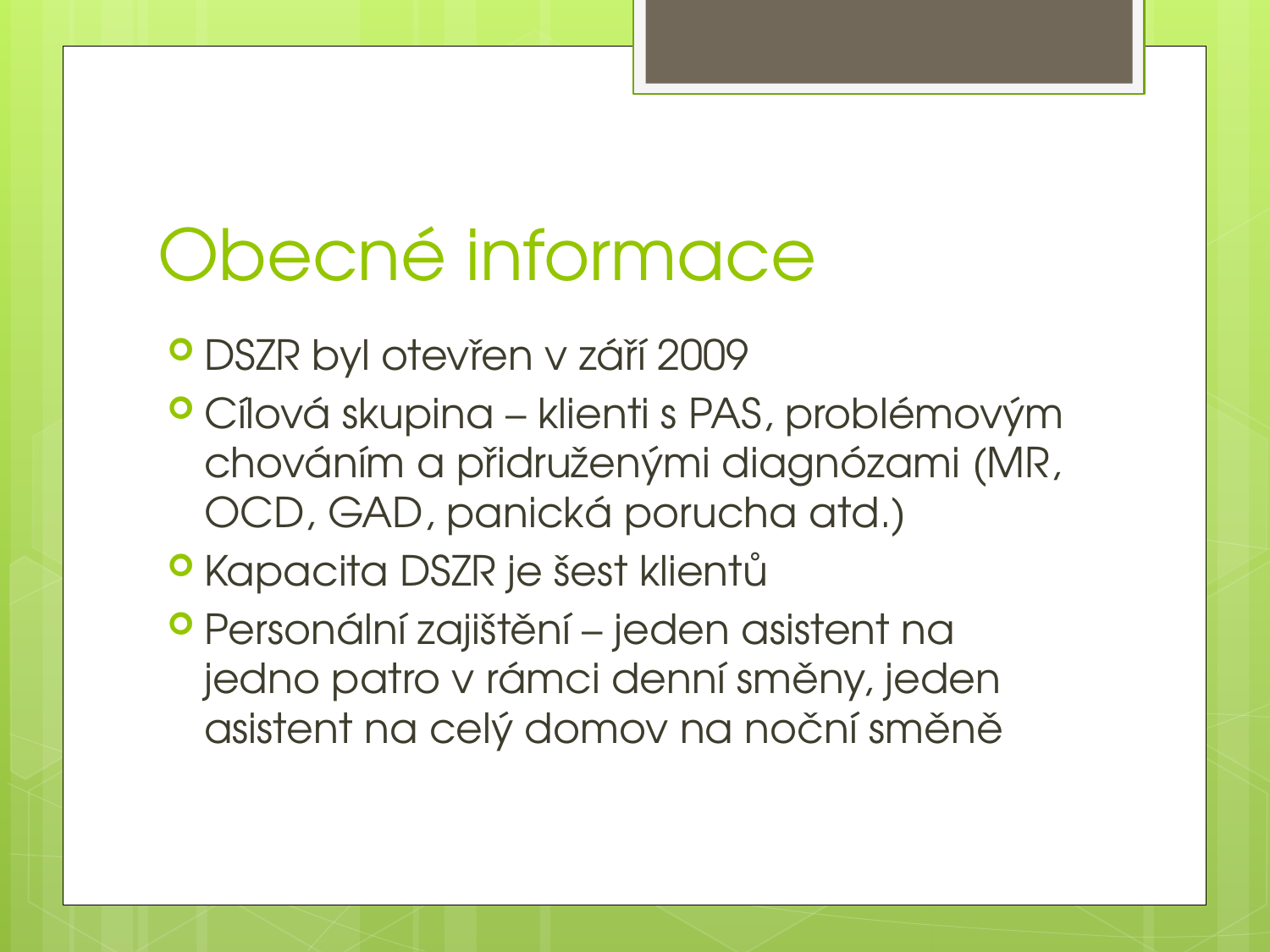

# Obecné informace
DSZR byl otevřen v září 2009
Cílová skupina – klienti s PAS, problémovým chováním a přidruženými diagnózami (MR, OCD, GAD, panická porucha atd.)
Kapacita DSZR je šest klientů
Personální zajištění – jeden asistent na jedno patro v rámci denní směny, jeden asistent na celý domov na noční směně